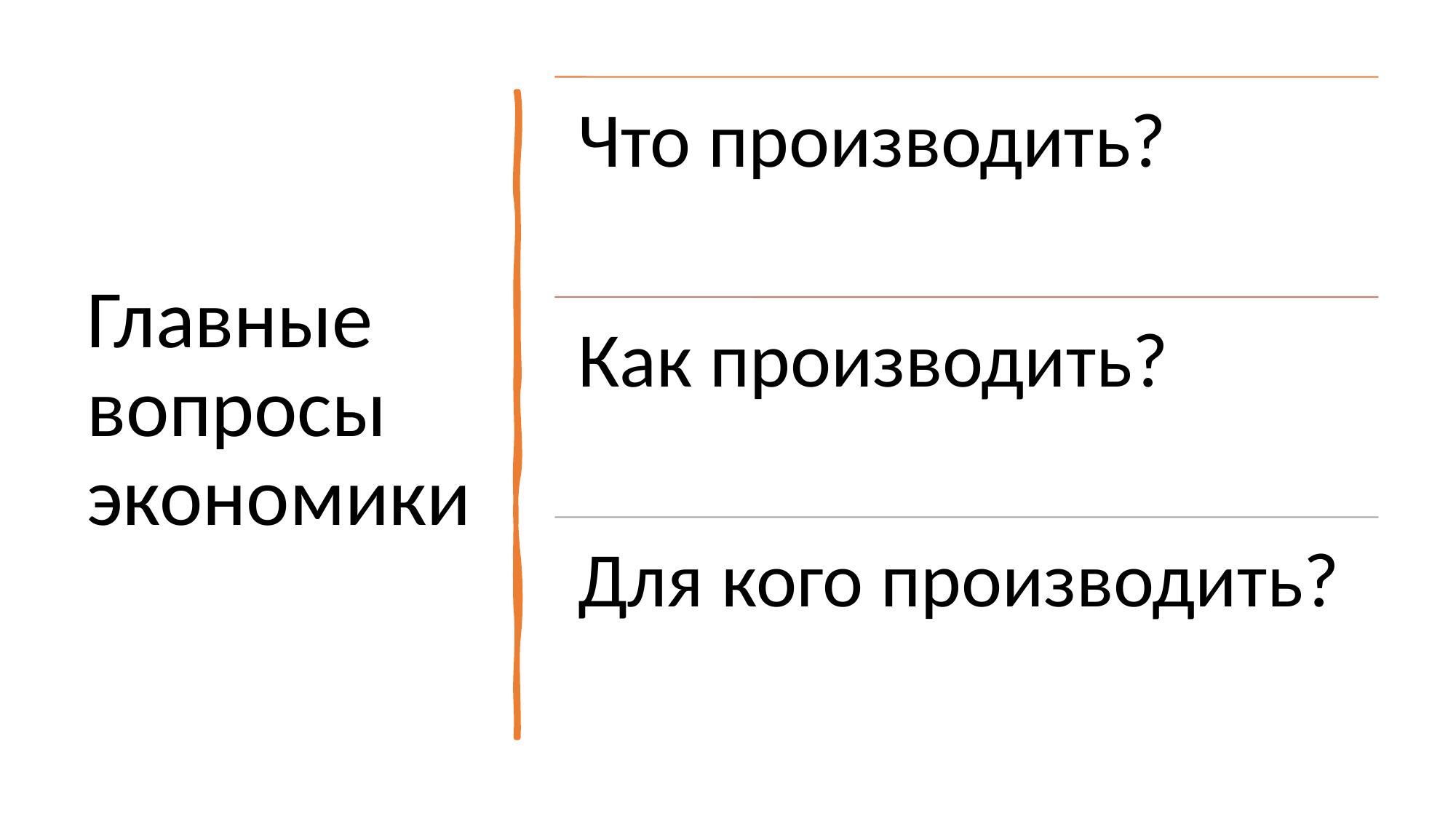

Что производить?
Как производить?
Для кого производить?
# Главные вопросы экономики